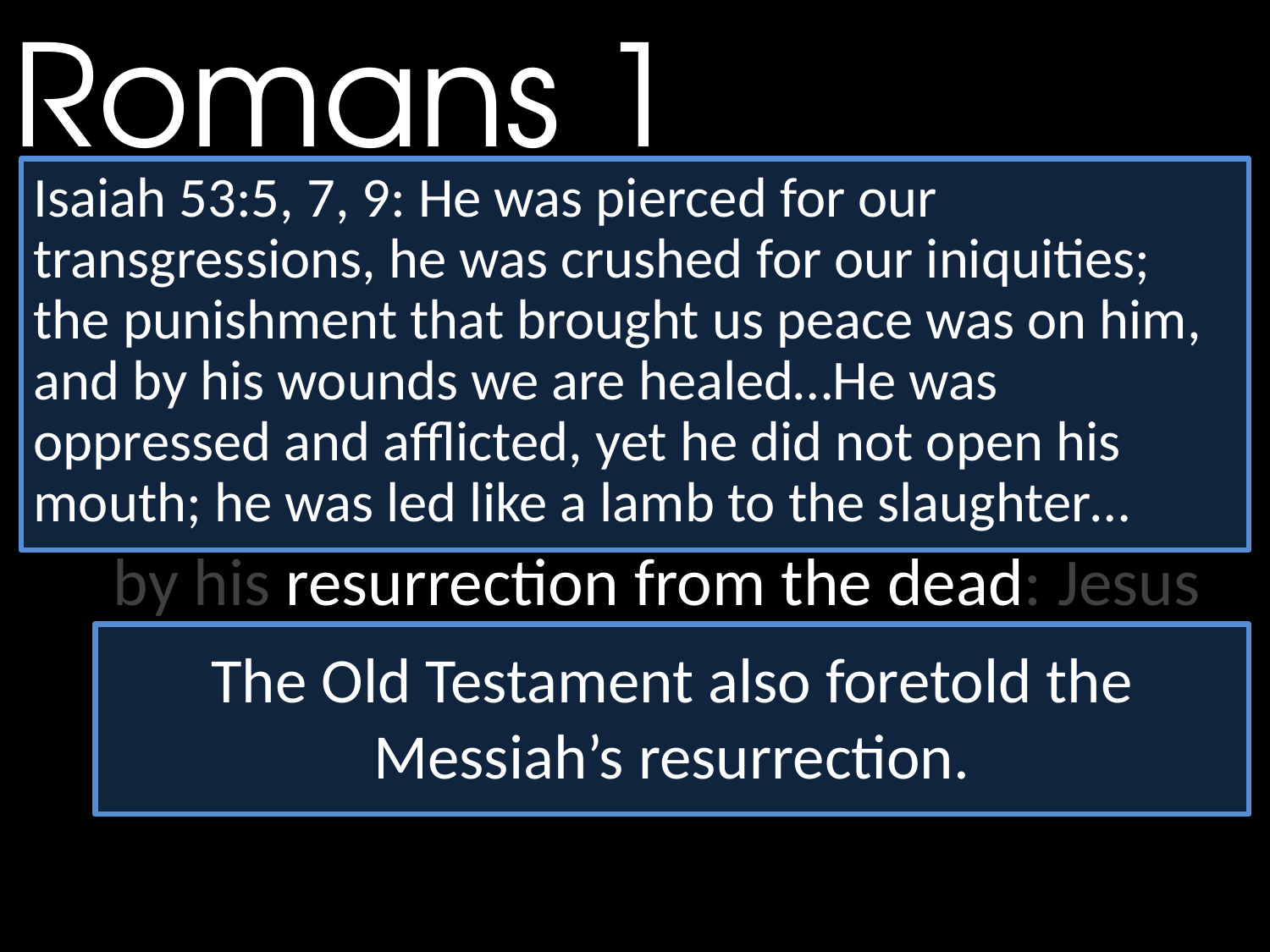

Romans 1

Isaiah 53:5, 7, 9: He was pierced for our transgressions, he was crushed for our iniquities; the punishment that brought us peace was on him, and by his wounds we are healed…He was oppressed and afflicted, yet he did not open his mouth; he was led like a lamb to the slaughter…
2 	the gospel he promised beforehand through his prophets in the Holy Scriptures…
4 	and who through the Spirit of holiness was appointed the Son of God in power by his resurrection from the dead: Jesus Christ our Lord.

The Old Testament also foretold the Messiah’s resurrection.